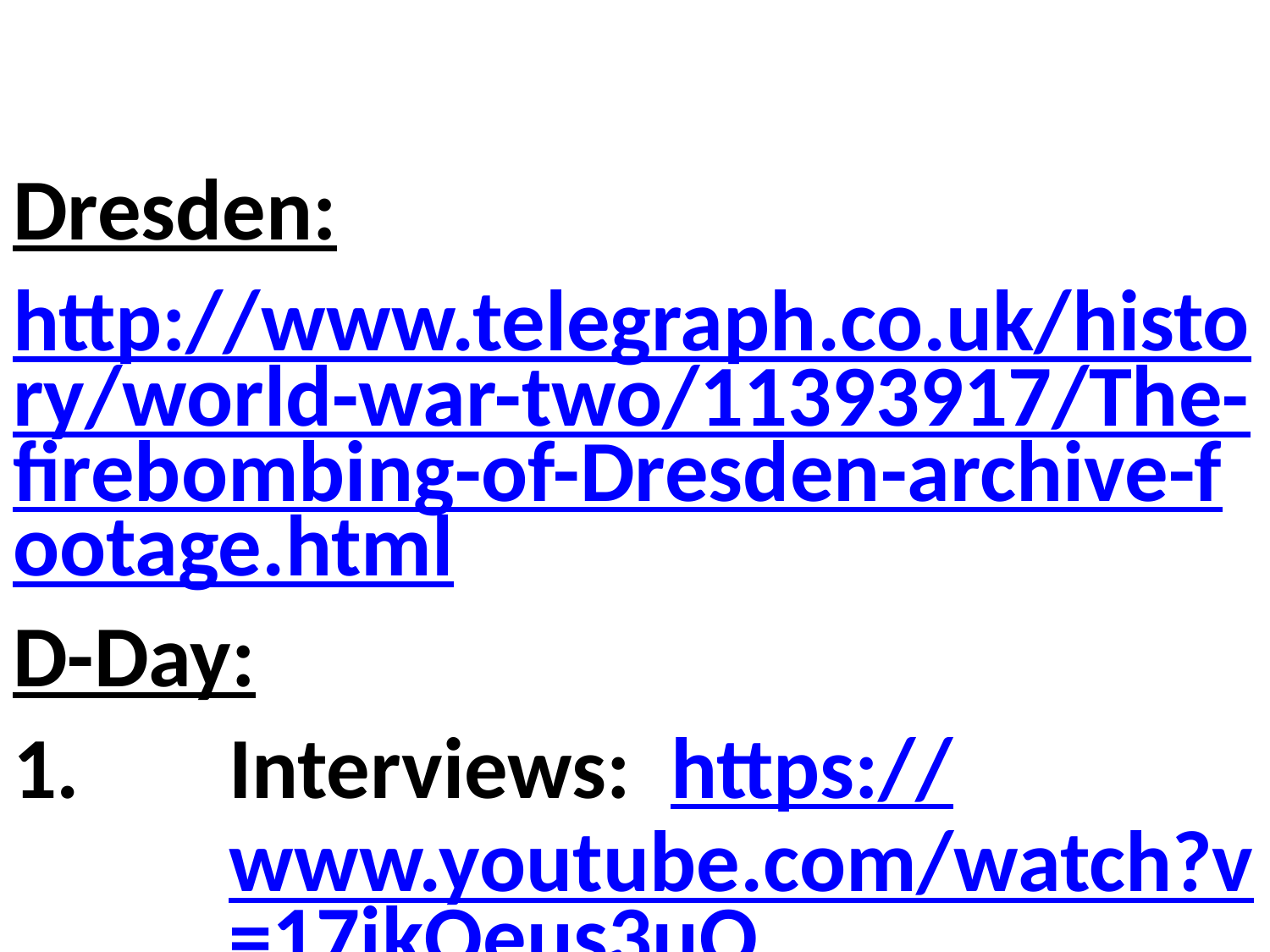

Dresden:
http://www.telegraph.co.uk/history/world-war-two/11393917/The-firebombing-of-Dresden-archive-footage.html
D-Day:
Interviews:  https://www.youtube.com/watch?v=17jkQeus3uQ
  The landing:  https://www.youtube.com/watch?v=82RTzi5Vt7w